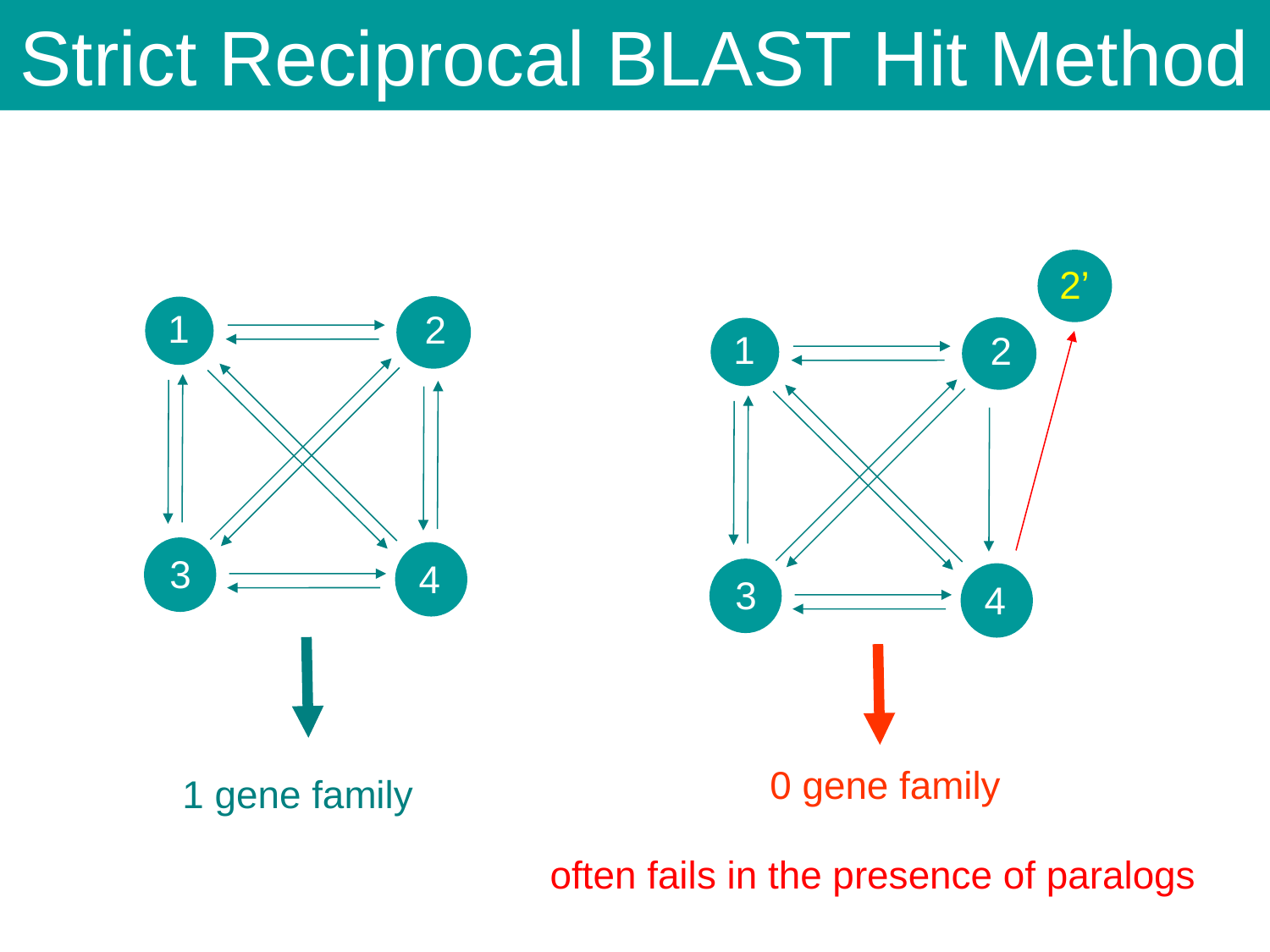

Strict Reciprocal BLAST Hit Method

2’

1
2

1
2

3
4

3
4

0 gene family
1 gene family
often fails in the presence of paralogs